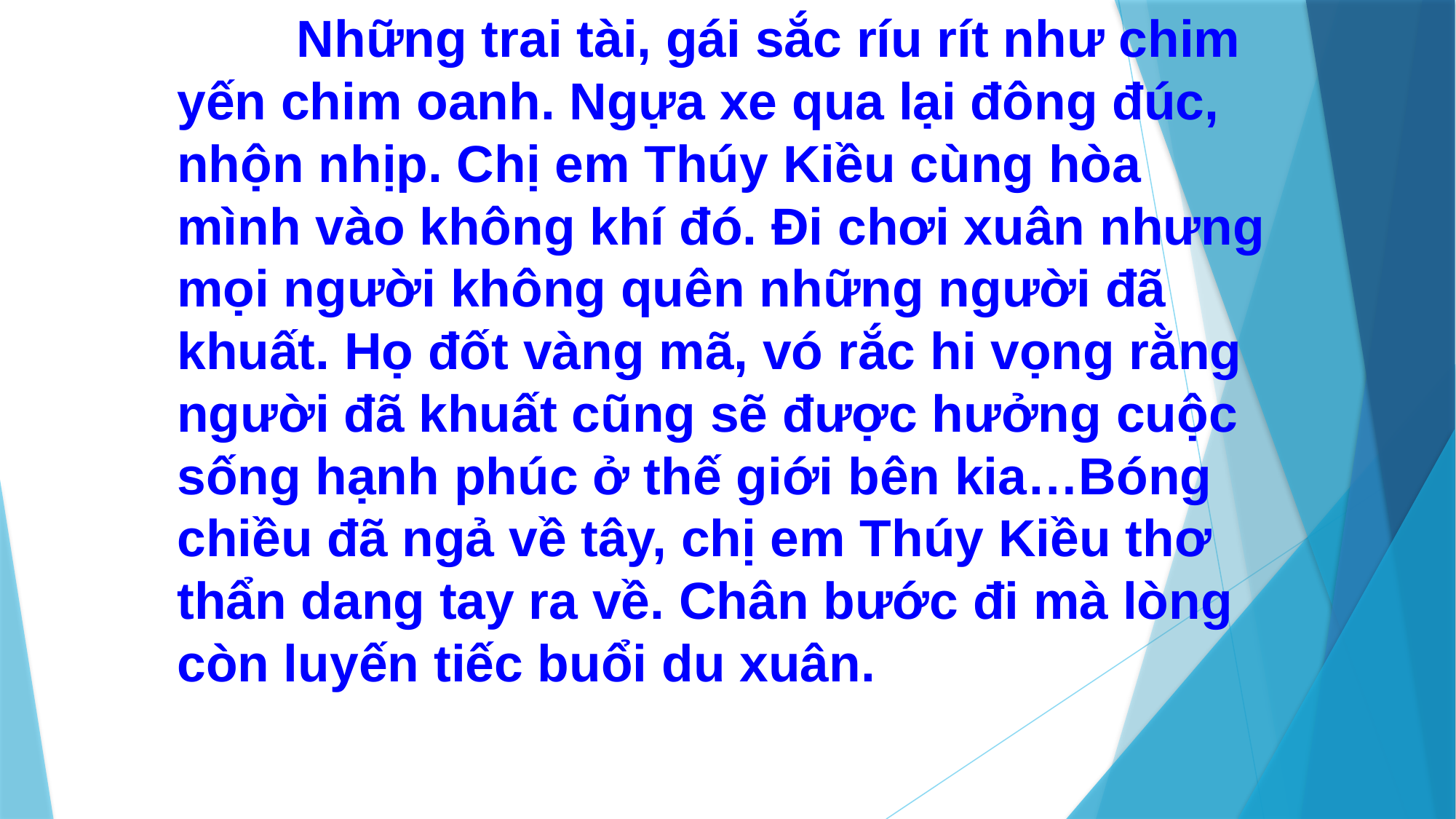

Những trai tài, gái sắc ríu rít như chim yến chim oanh. Ngựa xe qua lại đông đúc, nhộn nhịp. Chị em Thúy Kiều cùng hòa mình vào không khí đó. Đi chơi xuân nhưng mọi người không quên những người đã khuất. Họ đốt vàng mã, vó rắc hi vọng rằng người đã khuất cũng sẽ được hưởng cuộc sống hạnh phúc ở thế giới bên kia…Bóng chiều đã ngả về tây, chị em Thúy Kiều thơ thẩn dang tay ra về. Chân bước đi mà lòng còn luyến tiếc buổi du xuân.